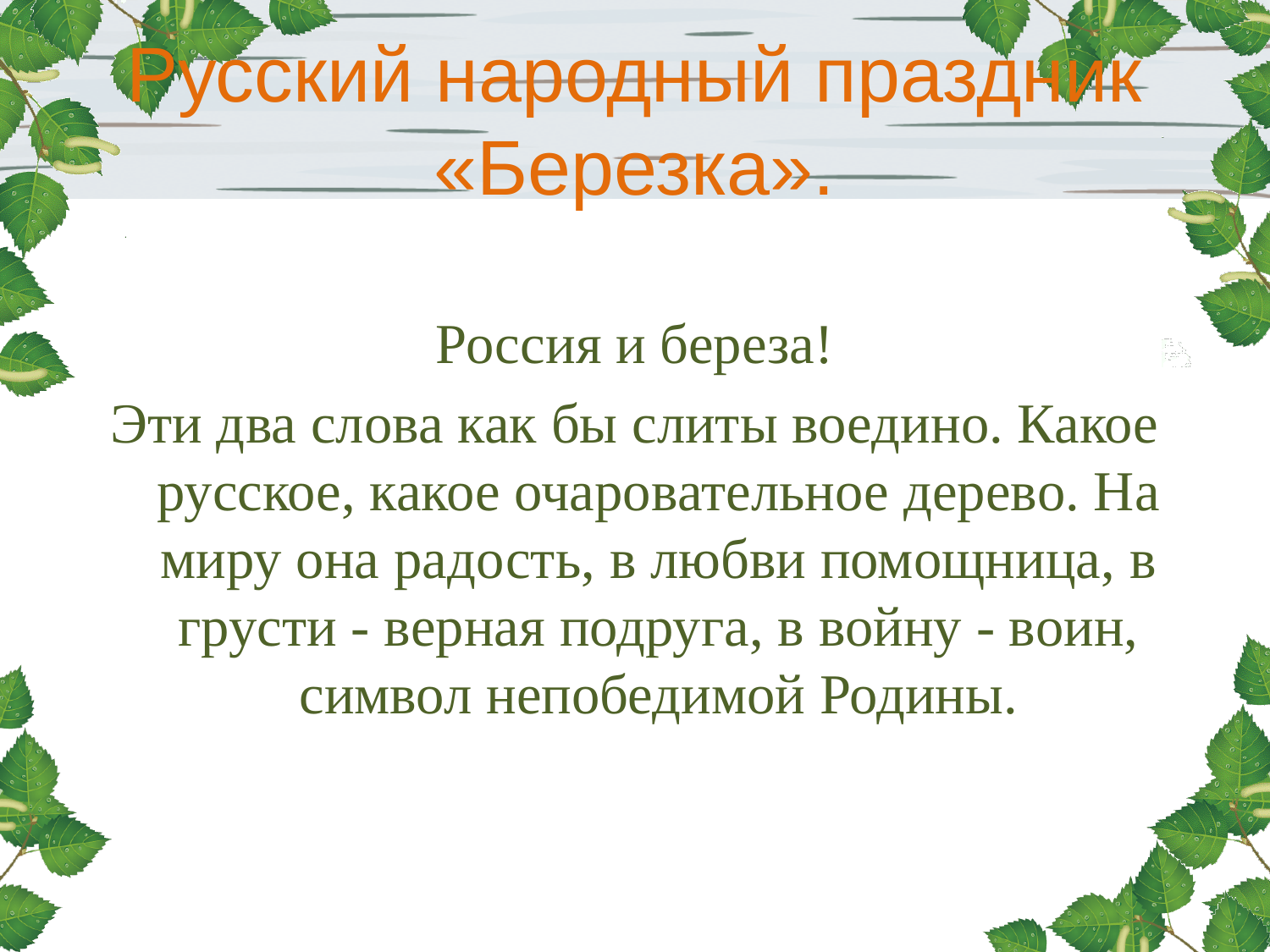

# Русский народный праздник «Березка».

 Россия и береза!
Эти два слова как бы слиты воедино. Какое русское, какое очаровательное дерево. На миру она радость, в любви помощница, в грусти - верная подруга, в войну - воин, символ непобедимой Родины.